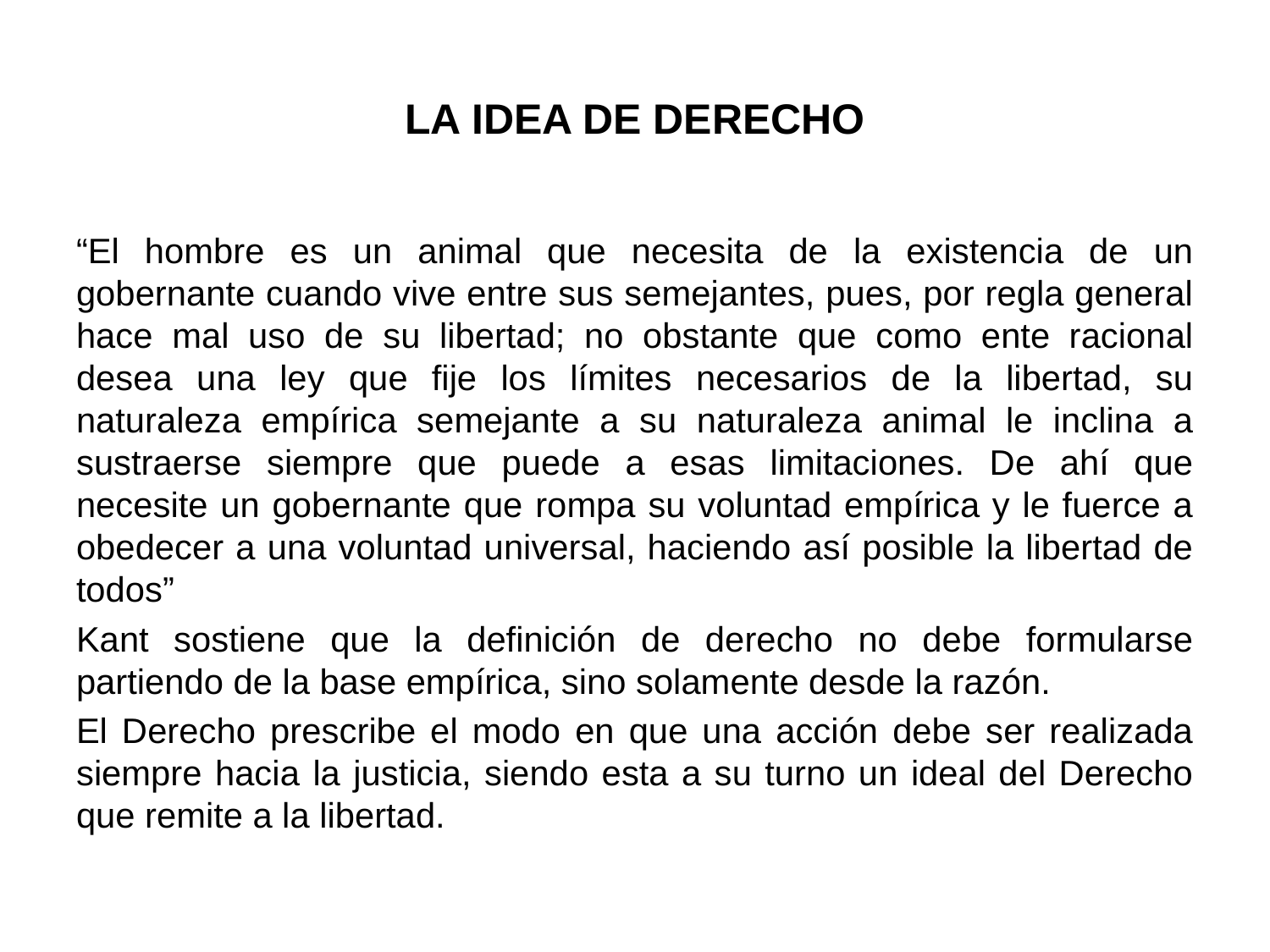

# LA IDEA DE DERECHO
“El hombre es un animal que necesita de la existencia de un gobernante cuando vive entre sus semejantes, pues, por regla general hace mal uso de su libertad; no obstante que como ente racional desea una ley que fije los límites necesarios de la libertad, su naturaleza empírica semejante a su naturaleza animal le inclina a sustraerse siempre que puede a esas limitaciones. De ahí que necesite un gobernante que rompa su voluntad empírica y le fuerce a obedecer a una voluntad universal, haciendo así posible la libertad de todos”
Kant sostiene que la definición de derecho no debe formularse partiendo de la base empírica, sino solamente desde la razón.
El Derecho prescribe el modo en que una acción debe ser realizada siempre hacia la justicia, siendo esta a su turno un ideal del Derecho que remite a la libertad.